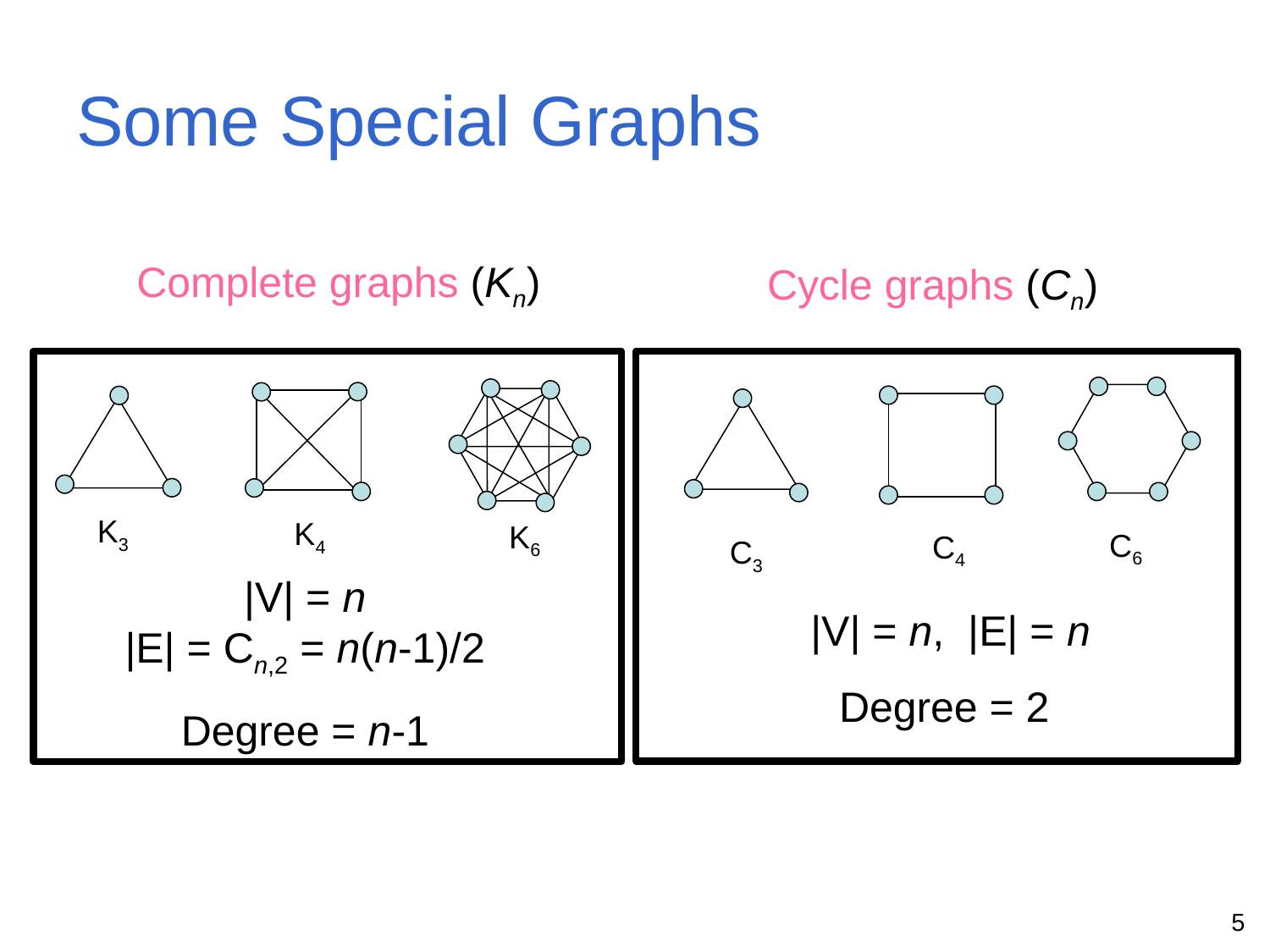

# Some Special Graphs
Complete graphs (Kn)
Cycle graphs (Cn)

C6
C4
C3

K3
K4
K6
|V| = n
|E| = Cn,2 = n(n-1)/2
Degree = n-1
|V| = n,  |E| = n
Degree = 2